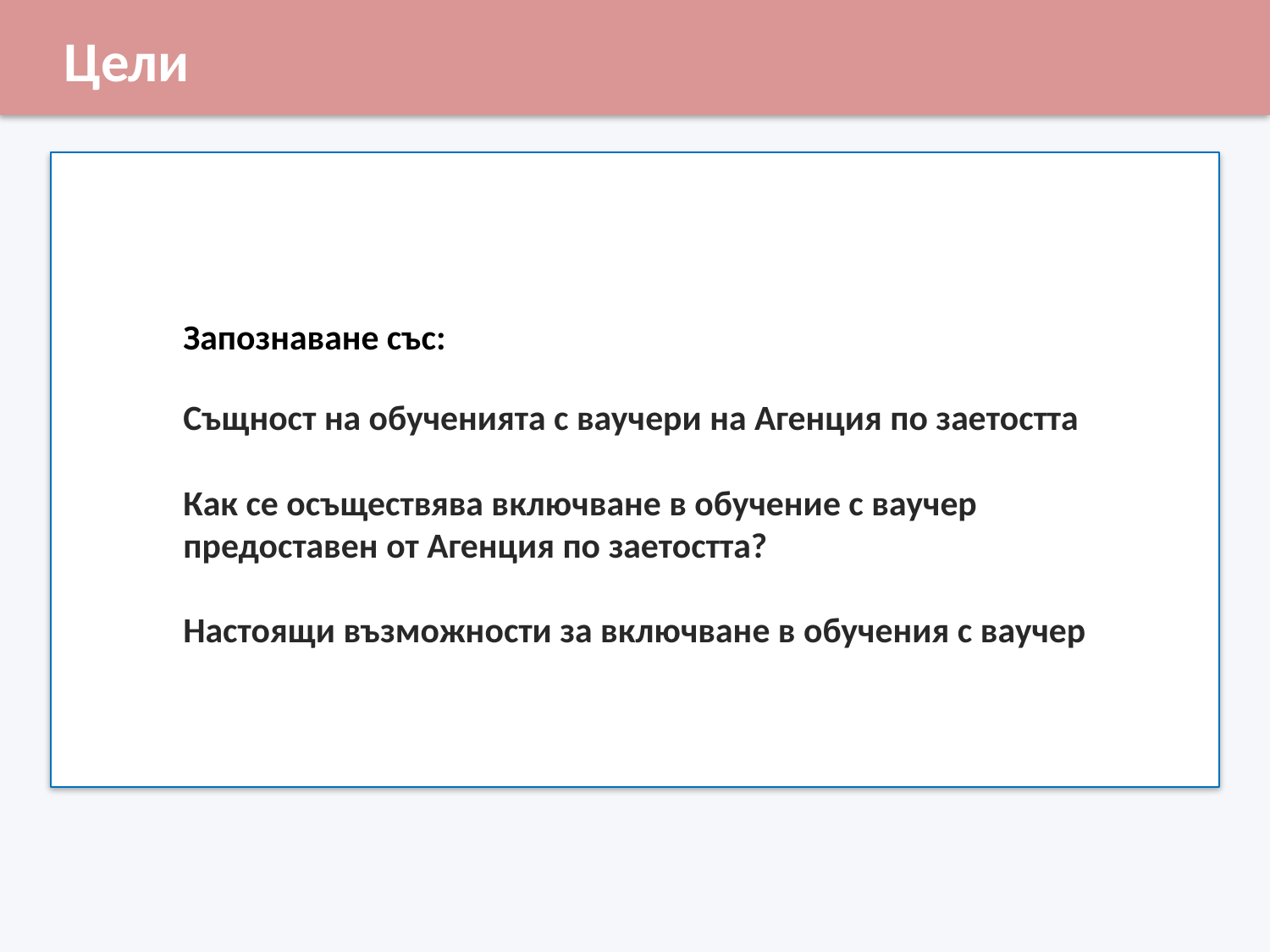

Цели

Запознаване със:

Същност на обученията с ваучери на Агенция по заетостта

Как се осъществява включване в обучение с ваучер
предоставен от Агенция по заетостта?

Настоящи възможности за включване в обучения с ваучер